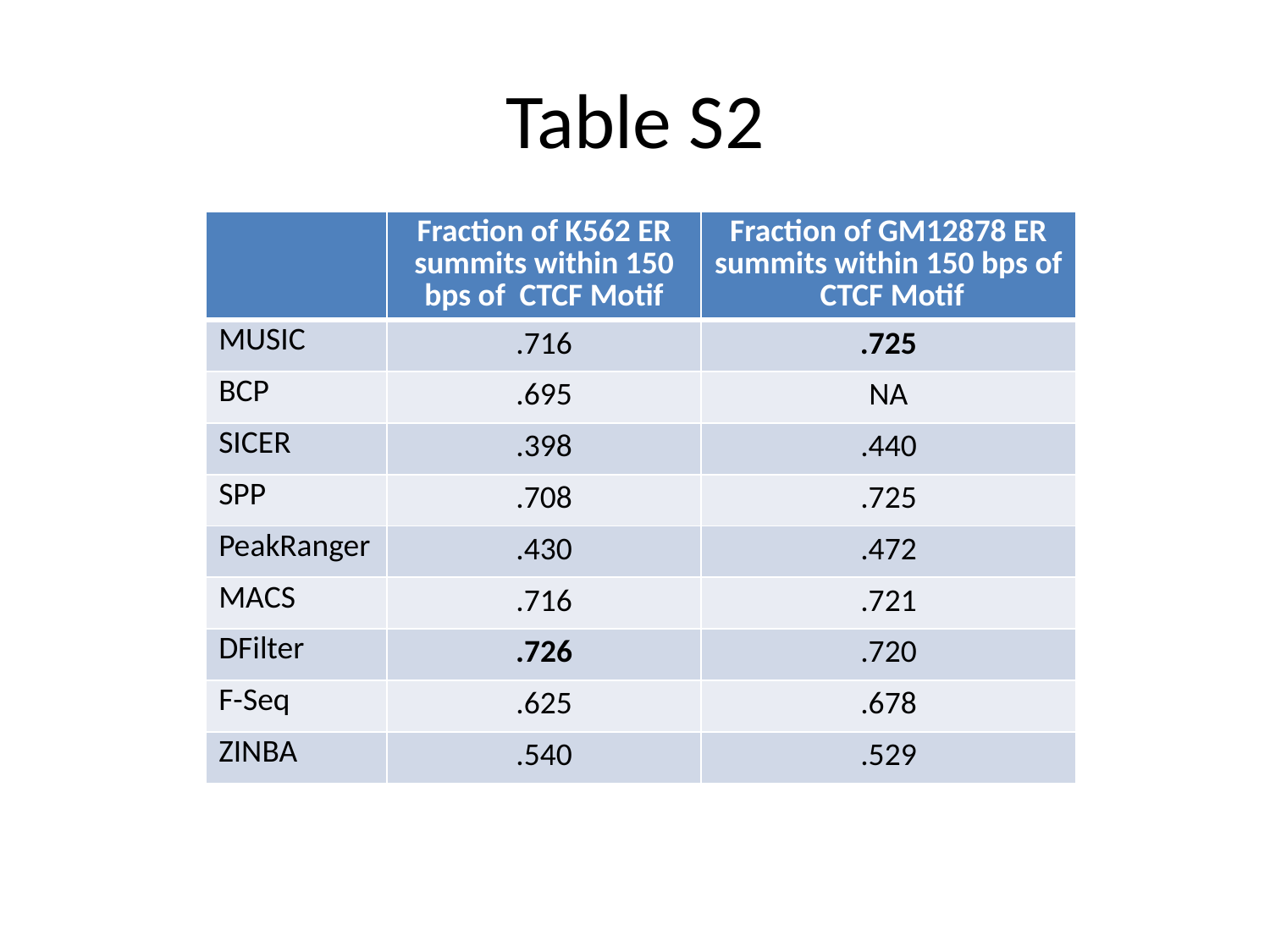

# Table S2
|  | Fraction of K562 ER summits within 150 bps of CTCF Motif | Fraction of GM12878 ER summits within 150 bps of CTCF Motif |
| --- | --- | --- |
| MUSIC | .716 | .725 |
| BCP | .695 | NA |
| SICER | .398 | .440 |
| SPP | .708 | .725 |
| PeakRanger | .430 | .472 |
| MACS | .716 | .721 |
| DFilter | .726 | .720 |
| F-Seq | .625 | .678 |
| ZINBA | .540 | .529 |